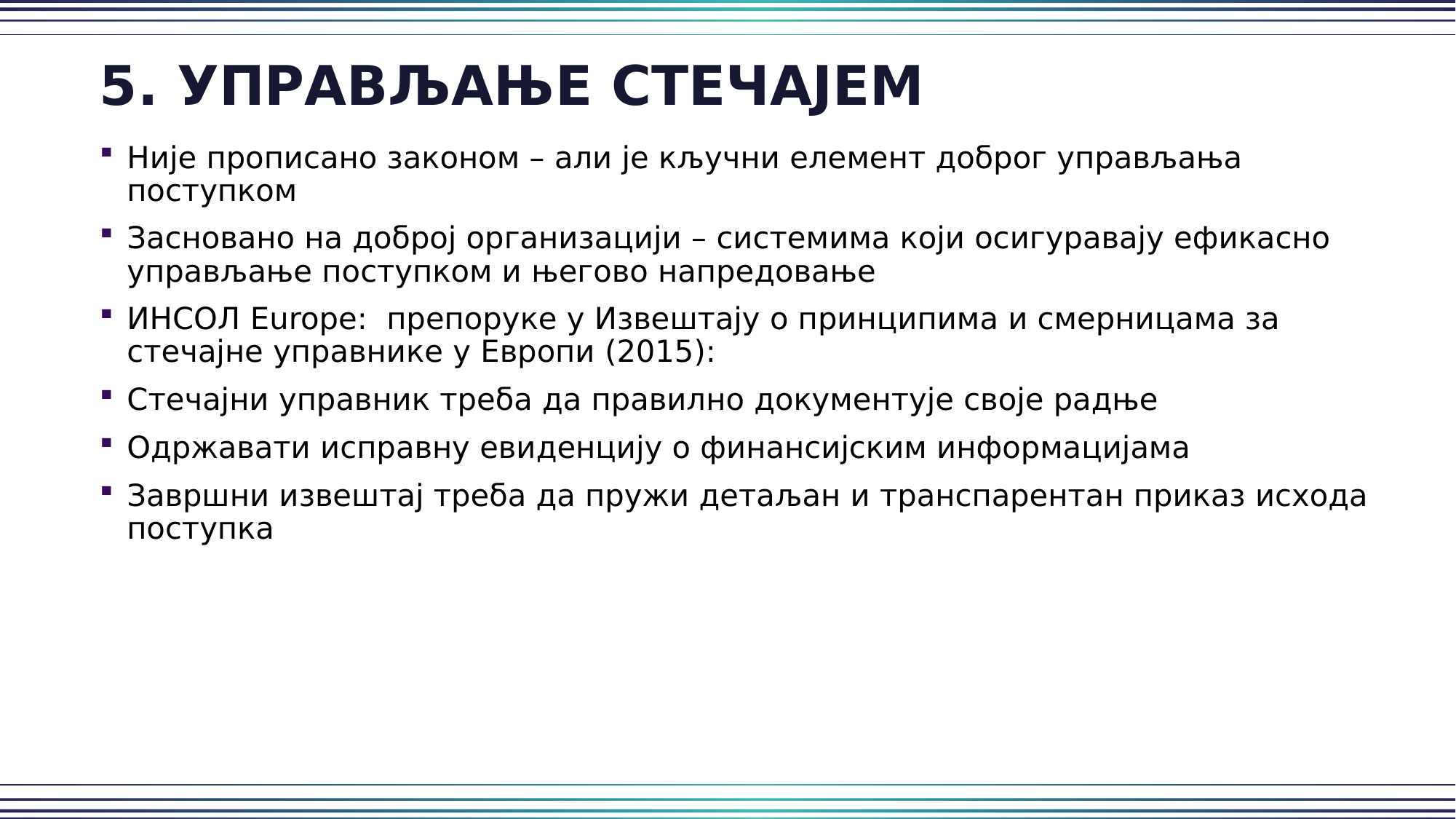

5. УПРАВЉАЊЕ СТЕЧАЈЕМ
Није прописано законом – али је кључни елемент доброг управљања поступком
Засновано на доброј организацији – системима који осигуравају ефикасно управљање поступком и његово напредовање
ИНСОЛ Europe:  препоруке у Извештају о принципима и смерницама за стечајне управнике у Европи (2015):
Стечајни управник треба да правилно документује своје радње
Одржавати исправну евиденцију о финансијским информацијама
Завршни извештај треба да пружи детаљан и транспарентан приказ исхода поступка